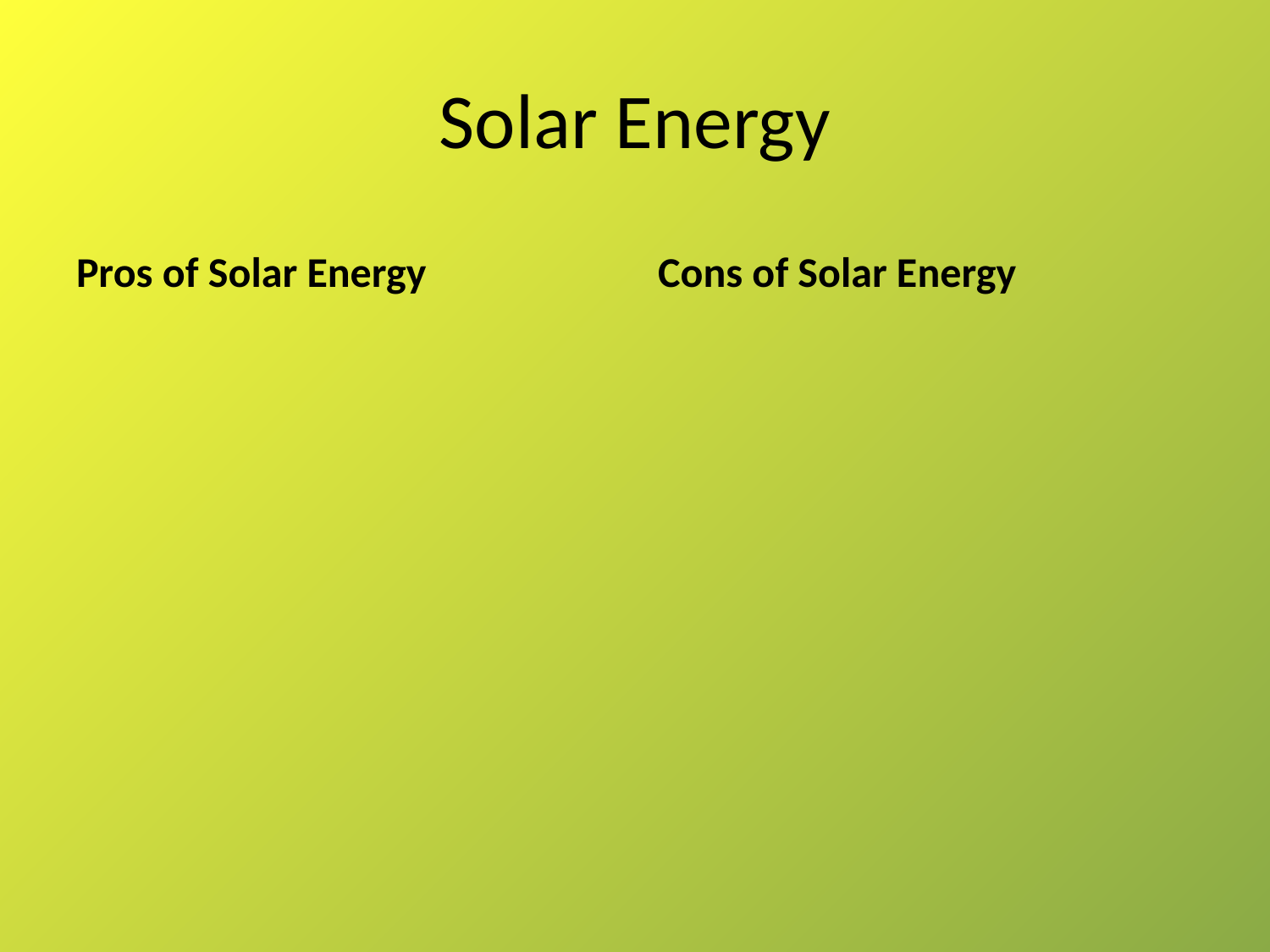

# Solar Energy
Pros of Solar Energy
Cons of Solar Energy